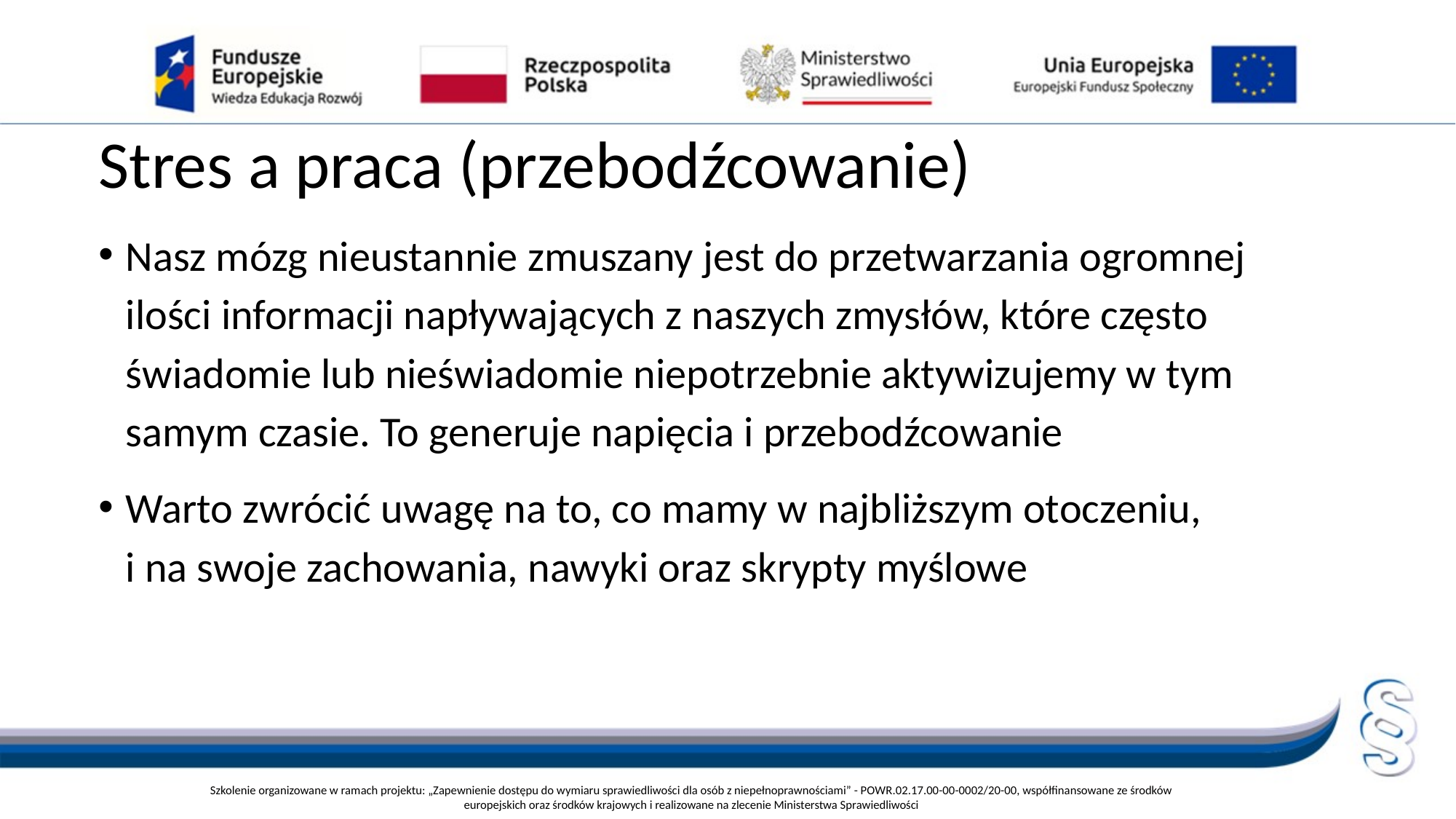

# Stres a praca (przebodźcowanie)
Nasz mózg nieustannie zmuszany jest do przetwarzania ogromnej ilości informacji napływających z naszych zmysłów, które często świadomie lub nieświadomie niepotrzebnie aktywizujemy w tym samym czasie. To generuje napięcia i przebodźcowanie
Warto zwrócić uwagę na to, co mamy w najbliższym otoczeniu,
i na swoje zachowania, nawyki oraz skrypty myślowe

Szkolenie organizowane w ramach projektu: „Zapewnienie dostępu do wymiaru sprawiedliwości dla osób z niepełnoprawnościami” - POWR.02.17.00-00-0002/20-00, współfinansowane ze środków europejskich oraz środków krajowych i realizowane na zlecenie Ministerstwa Sprawiedliwości